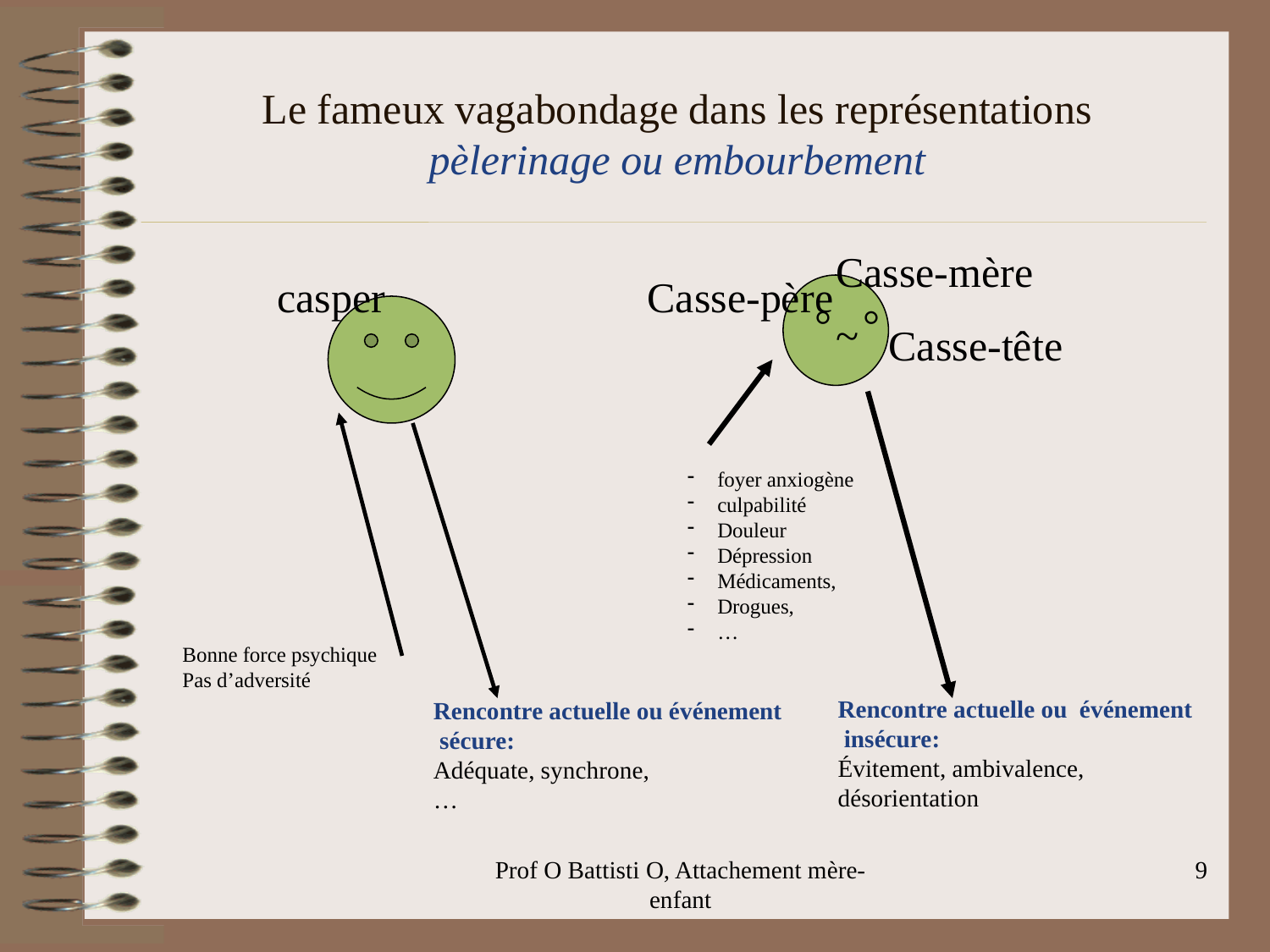

# Le fameux vagabondage dans les représentations pèlerinage ou embourbement
Casse-mère
casper
Casse-père

°   °

    ~
Casse-tête

foyer anxiogène
culpabilité
Douleur
Dépression
Médicaments,
Drogues,
…

Bonne force psychique
Pas d’adversité
Rencontre actuelle ou  événement
 insécure:
Évitement, ambivalence,
désorientation

Rencontre actuelle ou événement
 sécure:
Adéquate, synchrone,
…
Prof O Battisti O, Attachement mère-enfant
9